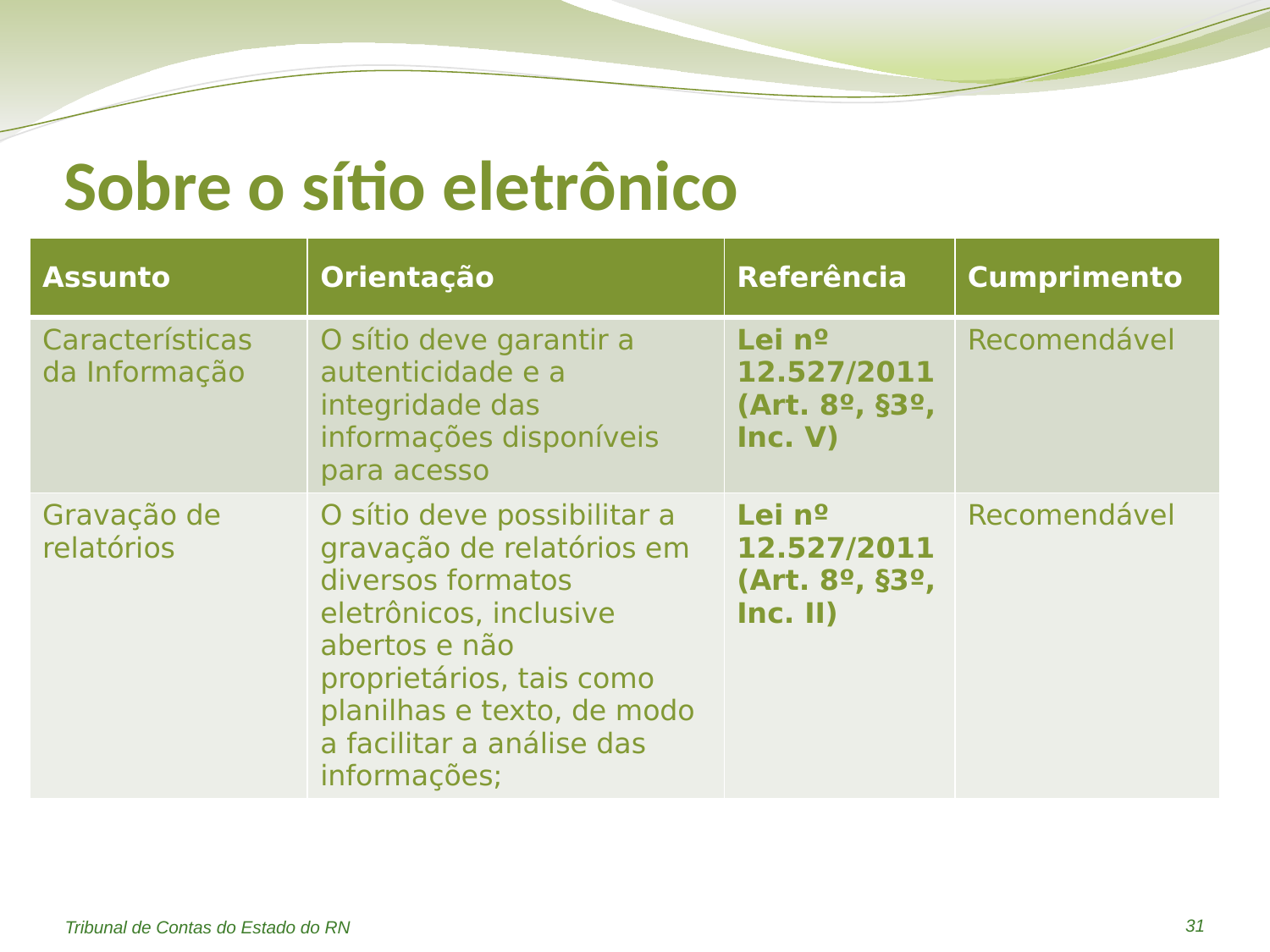

# Sobre o sítio eletrônico
| Assunto | Orientação | Referência | Cumprimento |
| --- | --- | --- | --- |
| Características da Informação | O sítio deve garantir a autenticidade e a integridade das informações disponíveis para acesso | Lei nº 12.527/2011 (Art. 8º, §3º, Inc. V) | Recomendável |
| Gravação de relatórios | O sítio deve possibilitar a gravação de relatórios em diversos formatos eletrônicos, inclusive abertos e não proprietários, tais como planilhas e texto, de modo a facilitar a análise das informações; | Lei nº 12.527/2011 (Art. 8º, §3º, Inc. II) | Recomendável |
31
Tribunal de Contas do Estado do RN